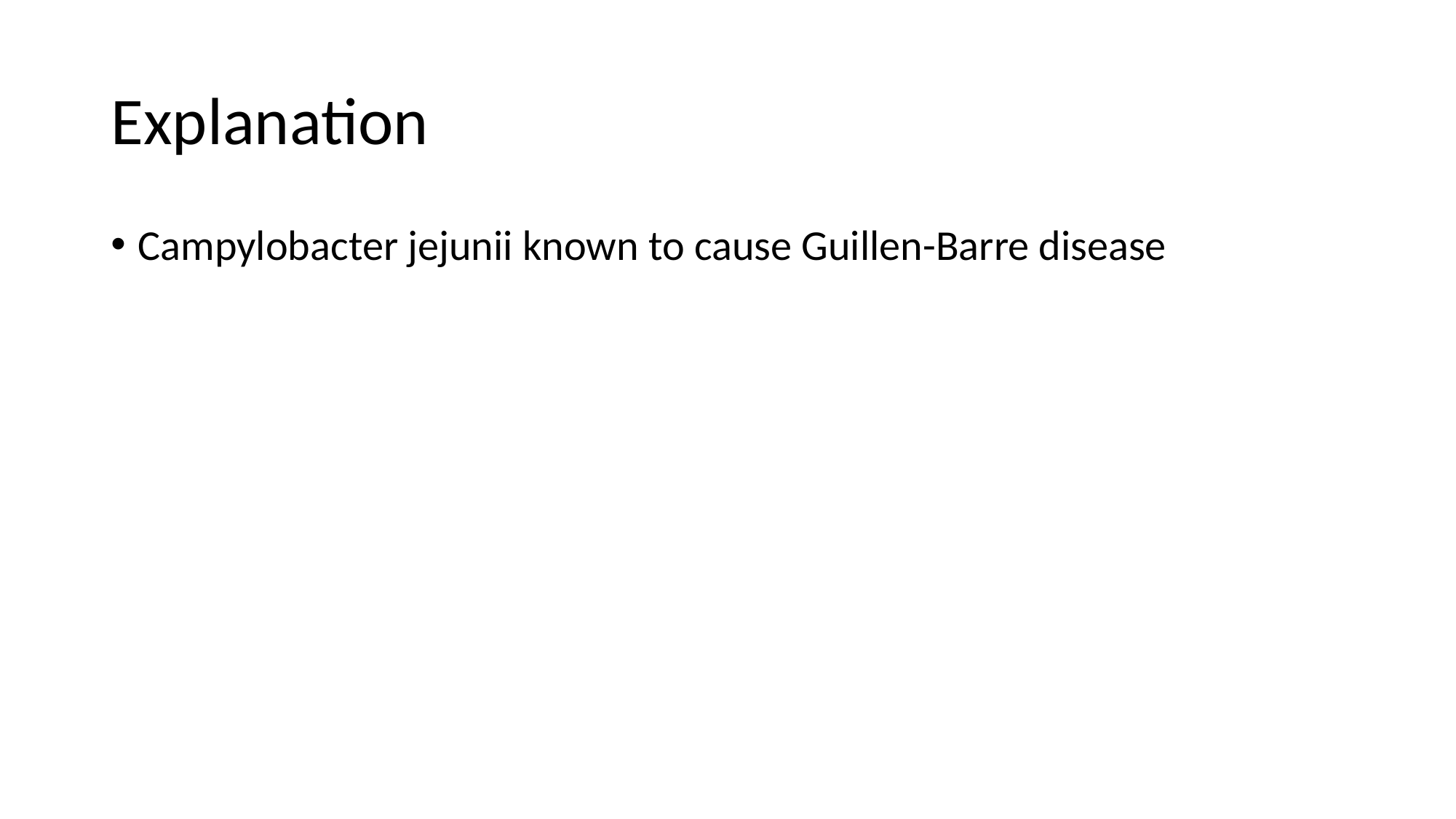

# Explanation
Campylobacter jejunii known to cause Guillen-Barre disease